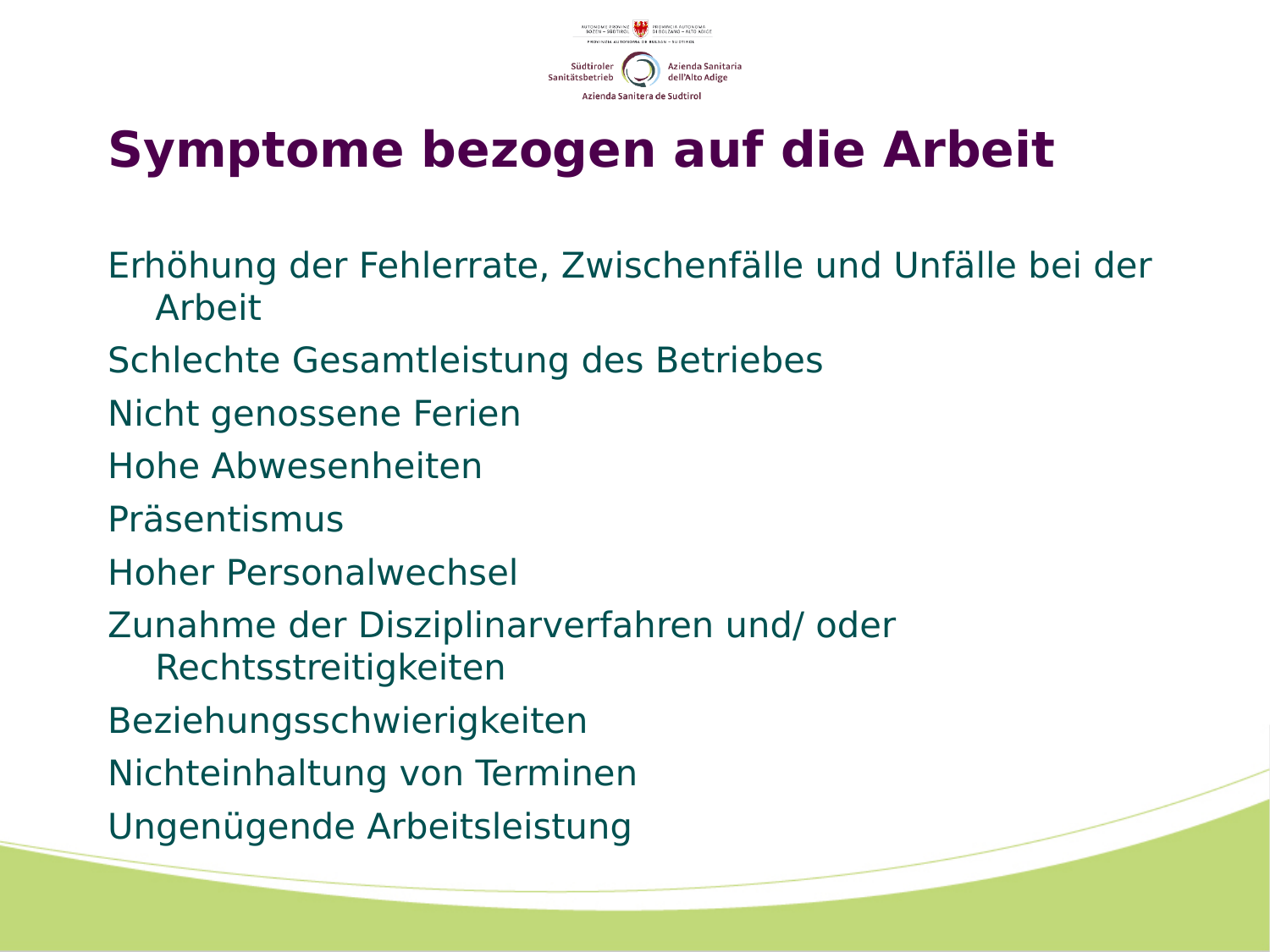

# Symptome bezogen auf die Arbeit Symptome bezogen auf die Arbeit
Erhöhung der Fehlerrate, Zwischenfälle und Unfälle bei der Arbeit
Schlechte Gesamtleistung des Betriebes
Nicht genossene Ferien
Hohe Abwesenheiten
Präsentismus
Hoher Personalwechsel
Zunahme der Disziplinarverfahren und/ oder Rechtsstreitigkeiten
Beziehungsschwierigkeiten
Nichteinhaltung von Terminen
Ungenügende Arbeitsleistung